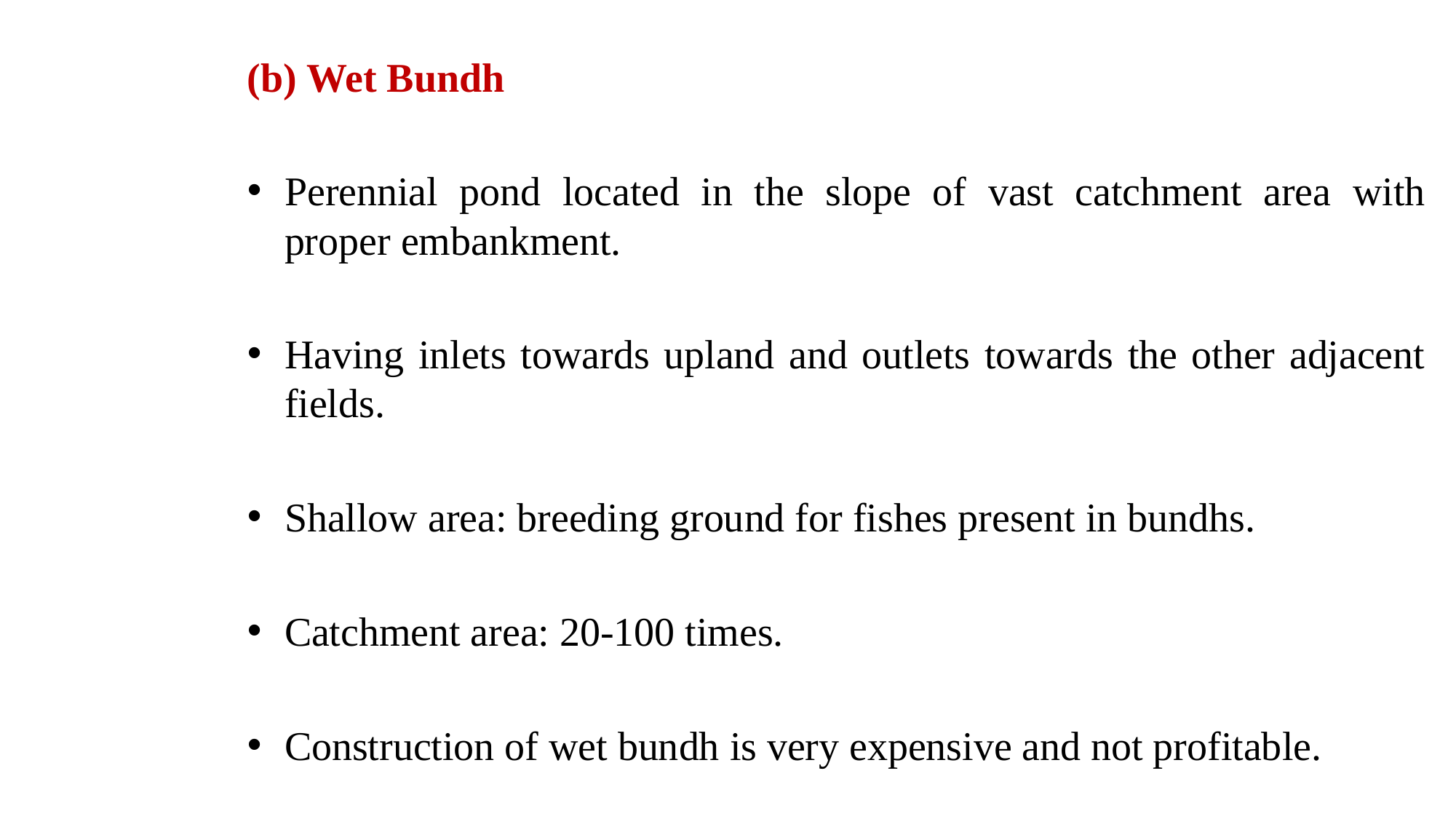

(b) Wet Bundh

Perennial pond located in the slope of vast catchment area with proper embankment.

Having inlets towards upland and outlets towards the other adjacent fields.

Shallow area: breeding ground for fishes present in bundhs.

Catchment area: 20-100 times.

Construction of wet bundh is very expensive and not profitable.